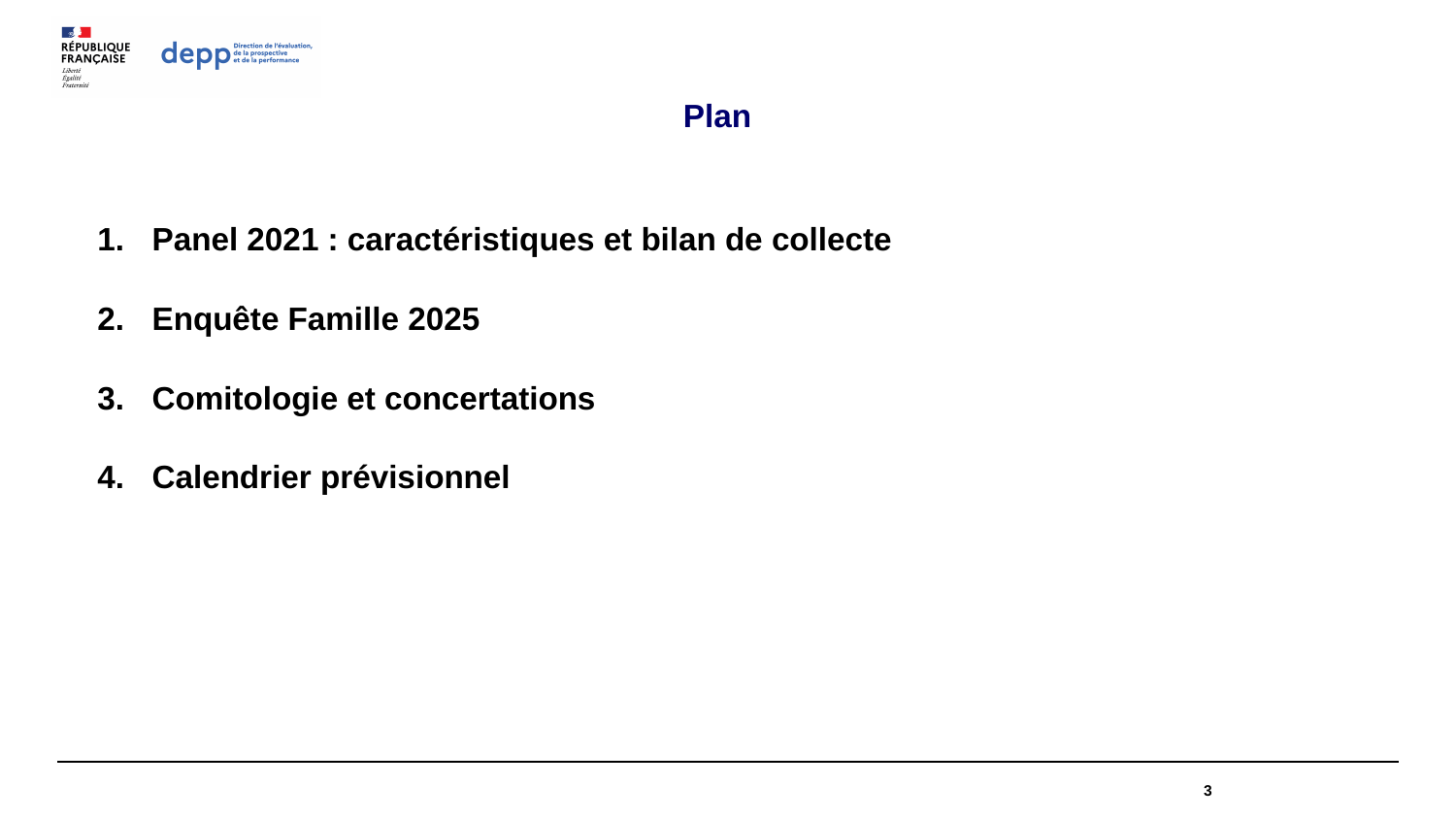

# Plan
Panel 2021 : caractéristiques et bilan de collecte
Enquête Famille 2025
Comitologie et concertations
Calendrier prévisionnel
3